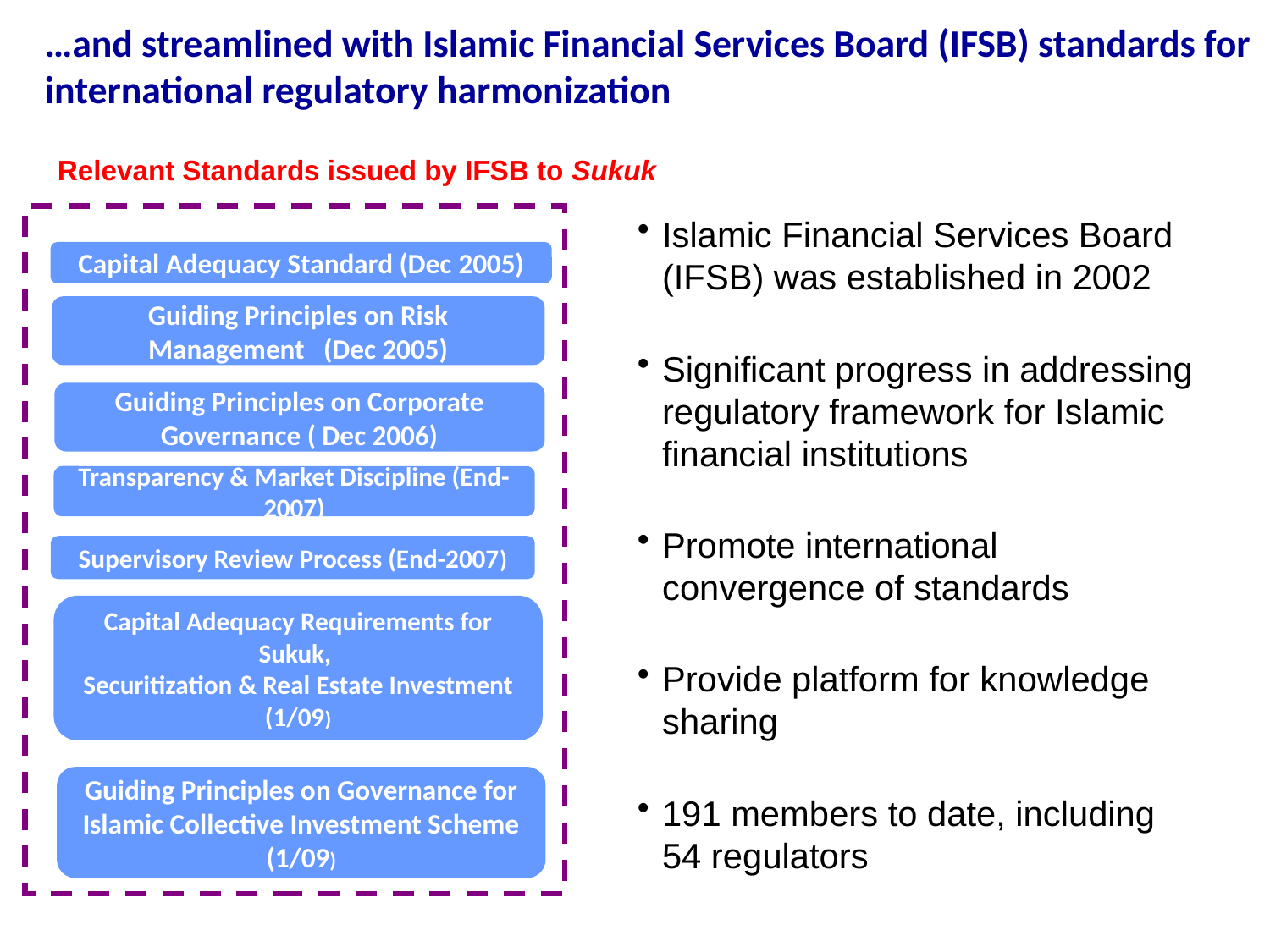

…and streamlined with Islamic Financial Services Board (IFSB) standards for international regulatory harmonization
Relevant Standards issued by IFSB to Sukuk

Islamic Financial Services Board  (IFSB) was established in 2002

Significant progress in addressing regulatory framework for Islamic financial institutions

Promote international convergence of standards

Provide platform for knowledge sharing

191 members to date, including 54 regulators
Capital Adequacy Standard (Dec 2005)
Guiding Principles on Risk Management   (Dec 2005)
Guiding Principles on Corporate Governance ( Dec 2006)
Transparency & Market Discipline (End-2007)
Supervisory Review Process (End-2007)
Capital Adequacy Requirements for Sukuk,
Securitization & Real Estate Investment (1/09)
Guiding Principles on Governance for Islamic Collective Investment Scheme (1/09)